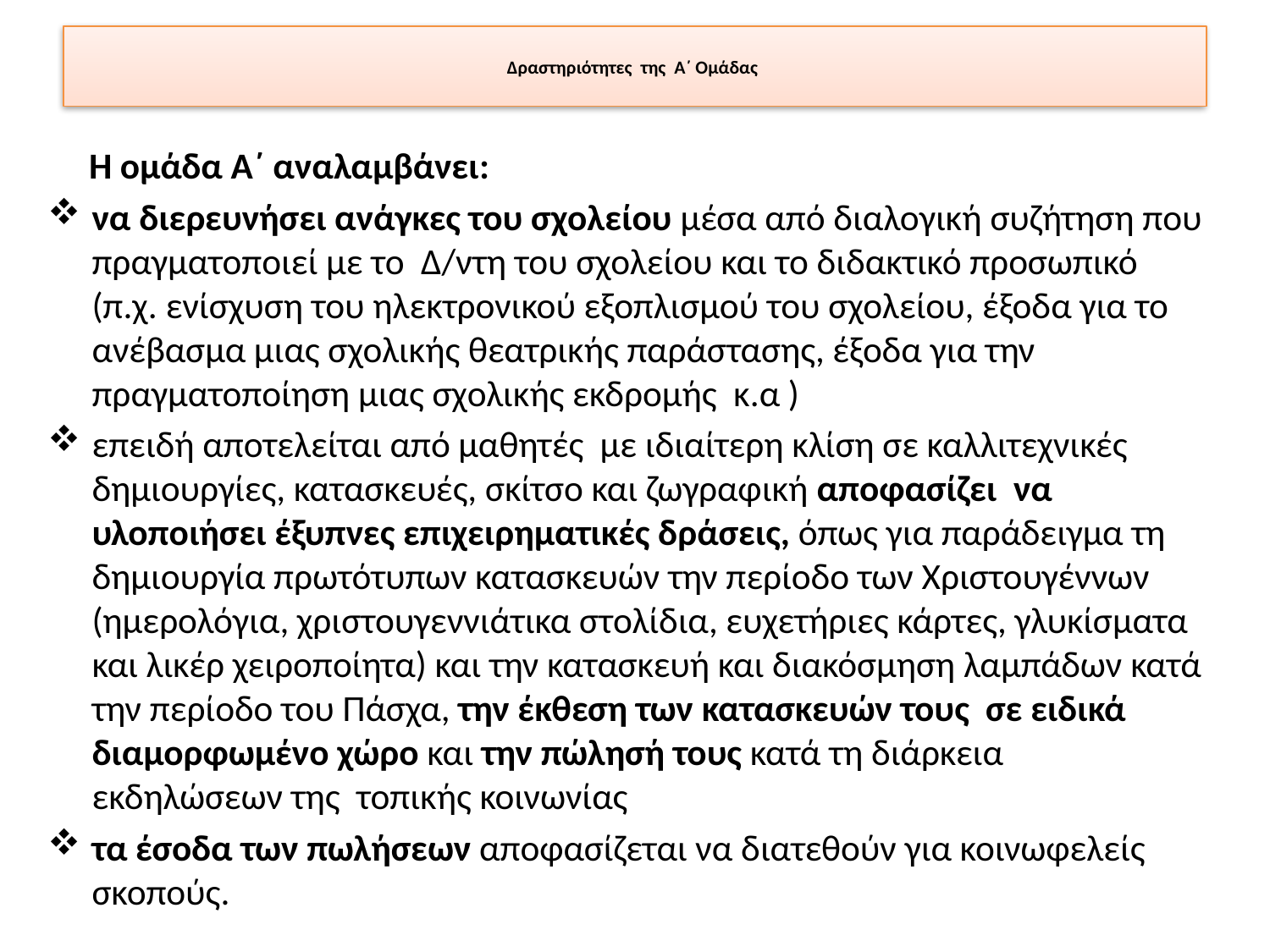

# Δραστηριότητες  της  Α΄ Ομάδας
     Η ομάδα Α΄ αναλαμβάνει:
να διερευνήσει ανάγκες του σχολείου μέσα από διαλογική συζήτηση που πραγματοποιεί με το  Δ/ντη του σχολείου και το διδακτικό προσωπικό (π.χ. ενίσχυση του ηλεκτρονικού εξοπλισμού του σχολείου, έξοδα για το ανέβασμα μιας σχολικής θεατρικής παράστασης, έξοδα για την πραγματοποίηση μιας σχολικής εκδρομής  κ.α )
επειδή αποτελείται από μαθητές  με ιδιαίτερη κλίση σε καλλιτεχνικές δημιουργίες, κατασκευές, σκίτσο και ζωγραφική αποφασίζει  να υλοποιήσει έξυπνες επιχειρηματικές δράσεις, όπως για παράδειγμα τη δημιουργία πρωτότυπων κατασκευών την περίοδο των Χριστουγέννων  (ημερολόγια, χριστουγεννιάτικα στολίδια, ευχετήριες κάρτες, γλυκίσματα και λικέρ χειροποίητα) και την κατασκευή και διακόσμηση λαμπάδων κατά την περίοδο του Πάσχα, την έκθεση των κατασκευών τους  σε ειδικά διαμορφωμένο χώρο και την πώλησή τους κατά τη διάρκεια εκδηλώσεων της  τοπικής κοινωνίας
τα έσοδα των πωλήσεων αποφασίζεται να διατεθούν για κοινωφελείς σκοπούς.